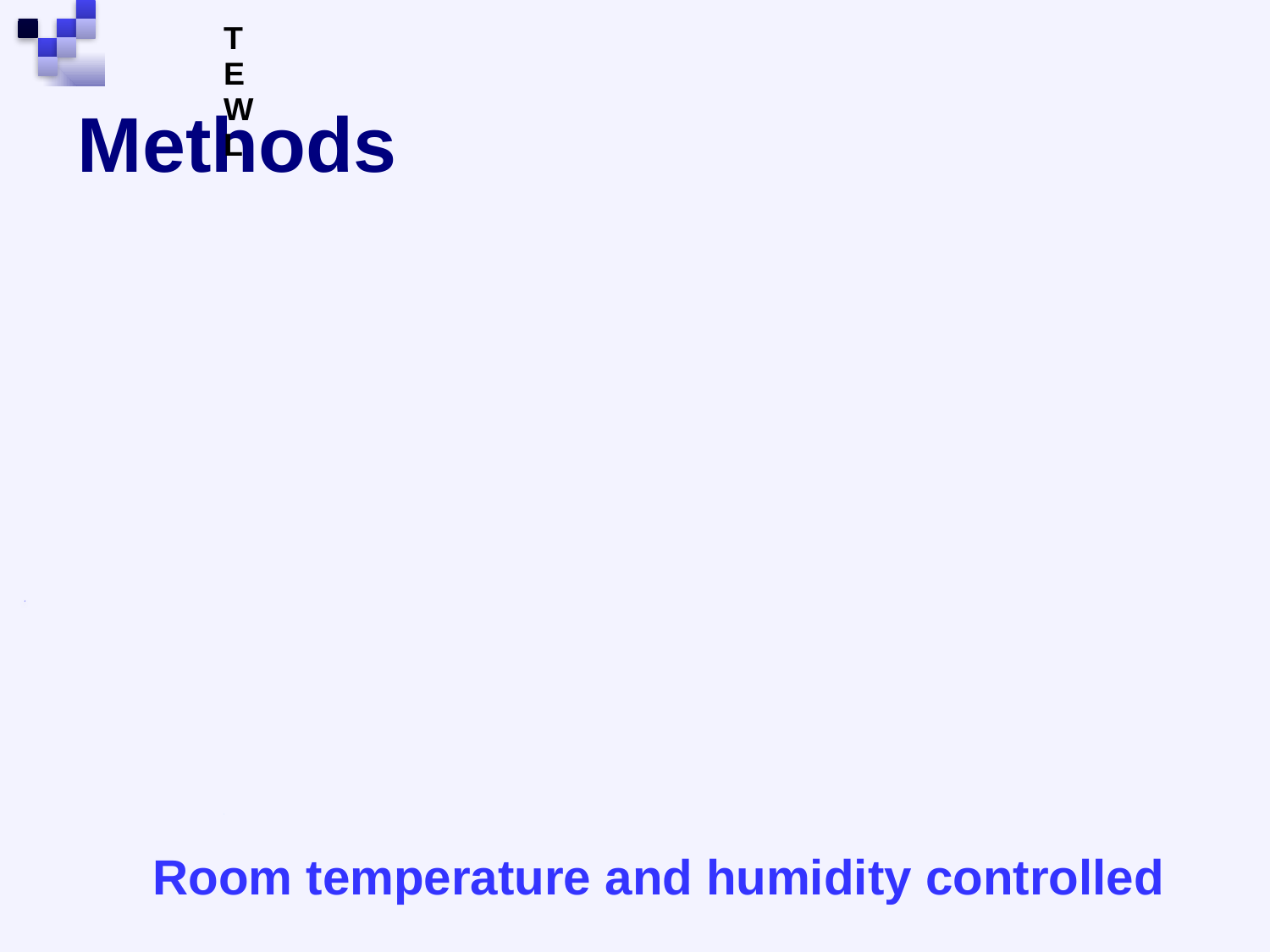

# Methods
Room temperature and humidity controlled